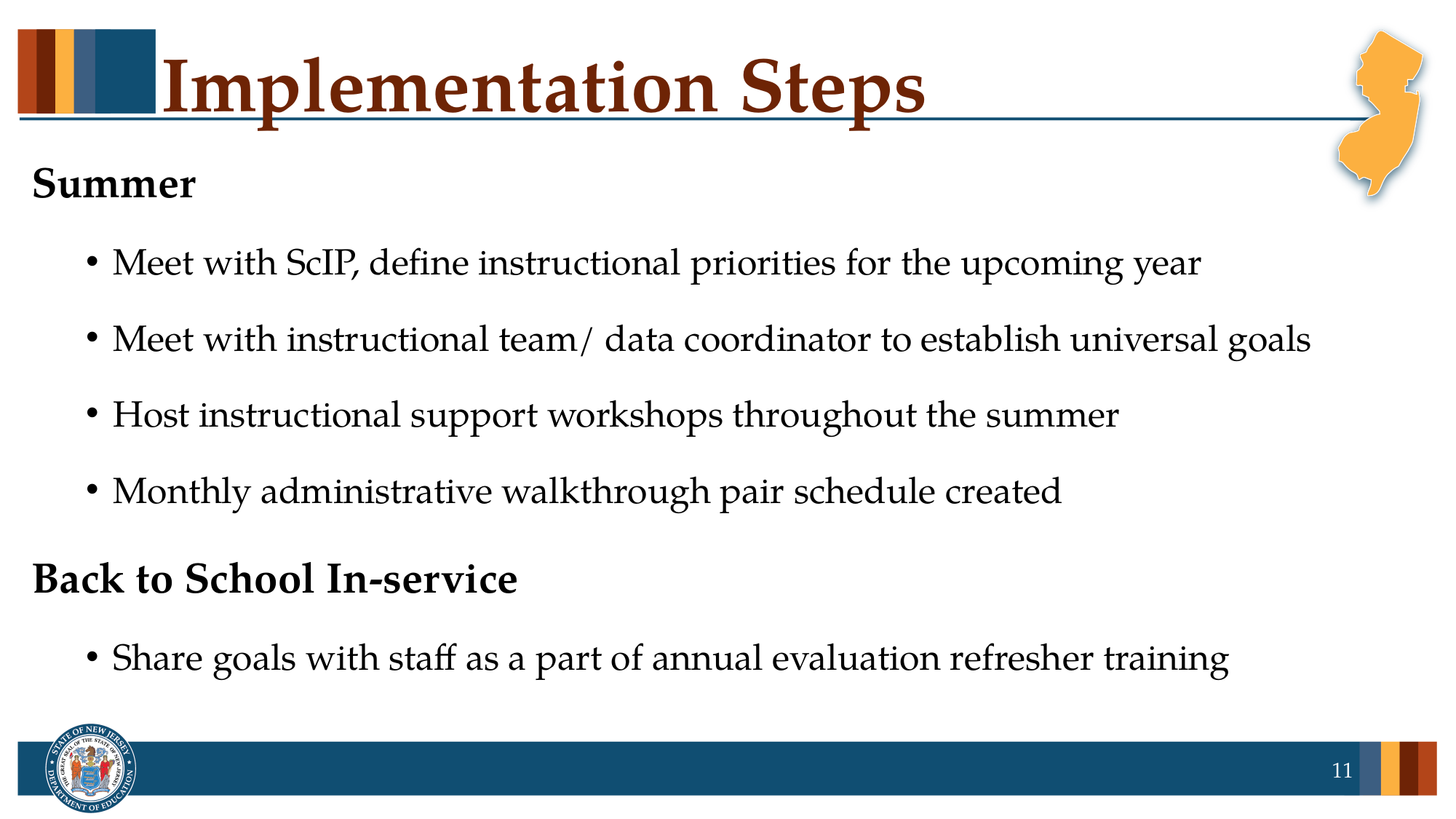

Implementation Steps
Summer
Meet with ScIP, define instructional priorities for the upcoming year
Meet with instructional team/ data coordinator to establish universal goals
Host instructional support workshops throughout the summer
Monthly administrative walkthrough pair schedule created
Back to School In-service
Share goals with staff as a part of annual evaluation refresher training
11